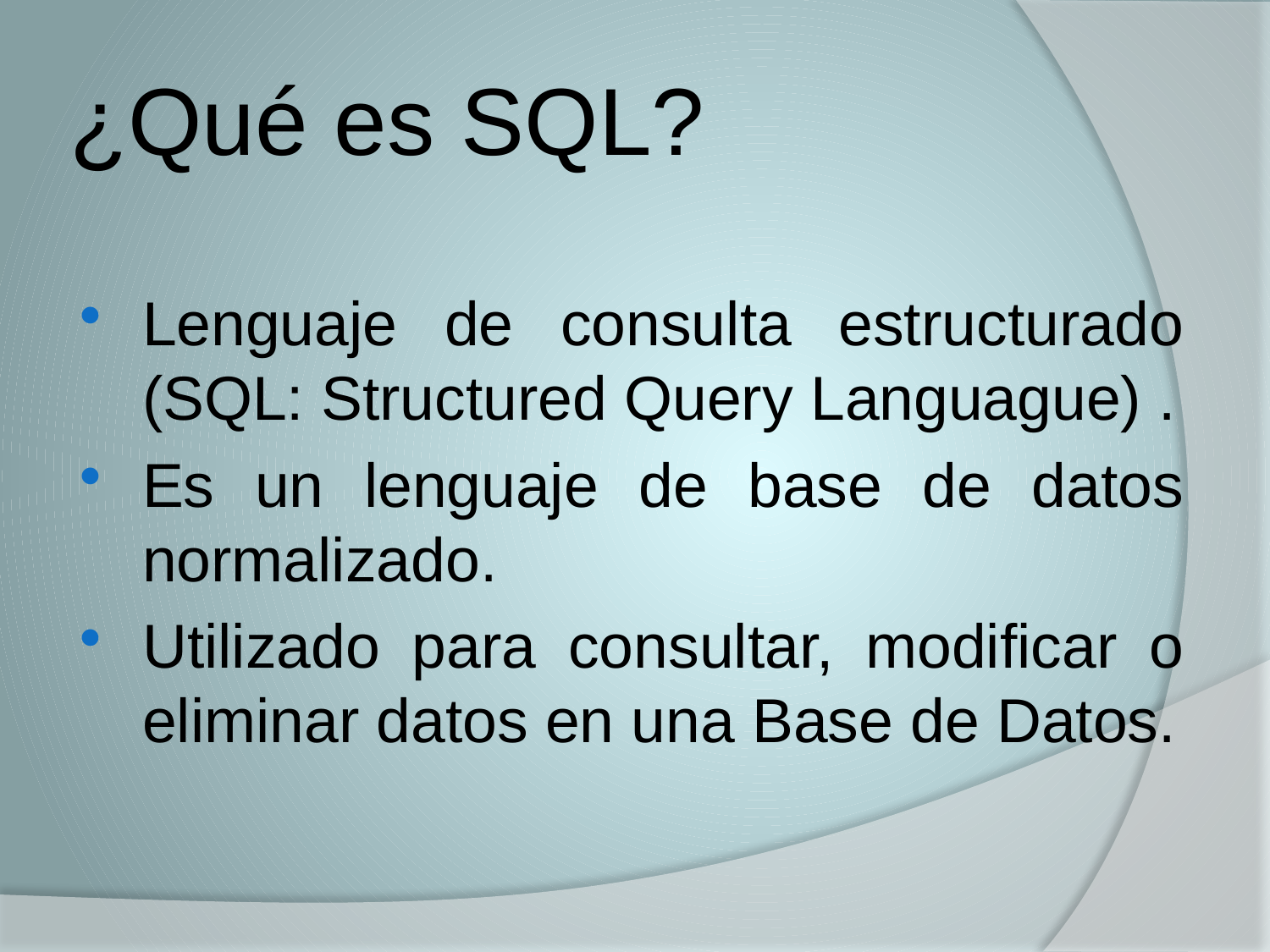

# ¿Qué es SQL?
Lenguaje de consulta estructurado (SQL: Structured Query Languague) .
Es un lenguaje de base de datos normalizado.
Utilizado para consultar, modificar o eliminar datos en una Base de Datos.